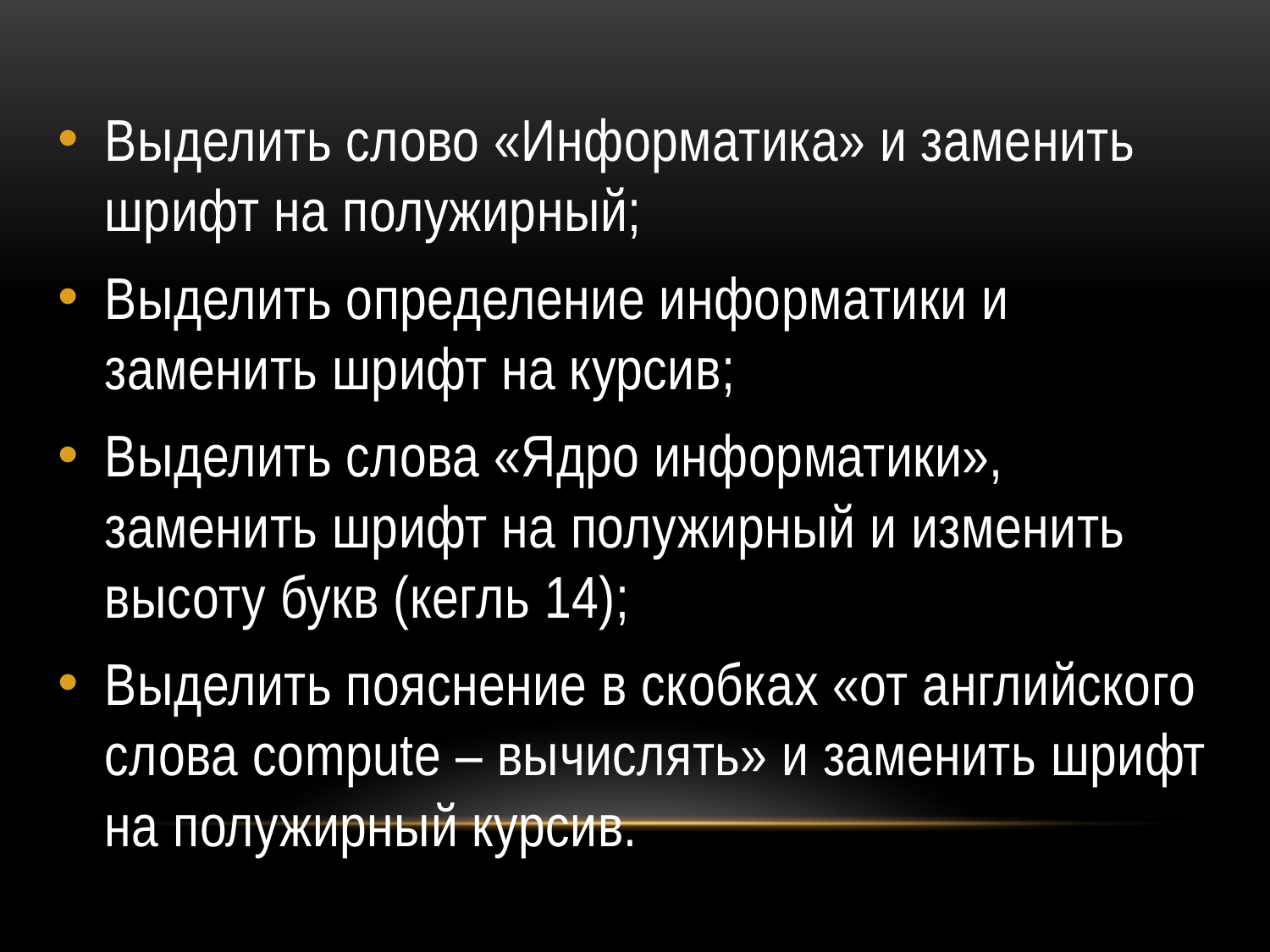

Выделить слово «Информатика» и заменить шрифт на полужирный;
Выделить определение информатики и заменить шрифт на курсив;
Выделить слова «Ядро информатики», заменить шрифт на полужирный и изменить высоту букв (кегль 14);
Выделить пояснение в скобках «от английского слова compute – вычислять» и заменить шрифт на полужирный курсив.